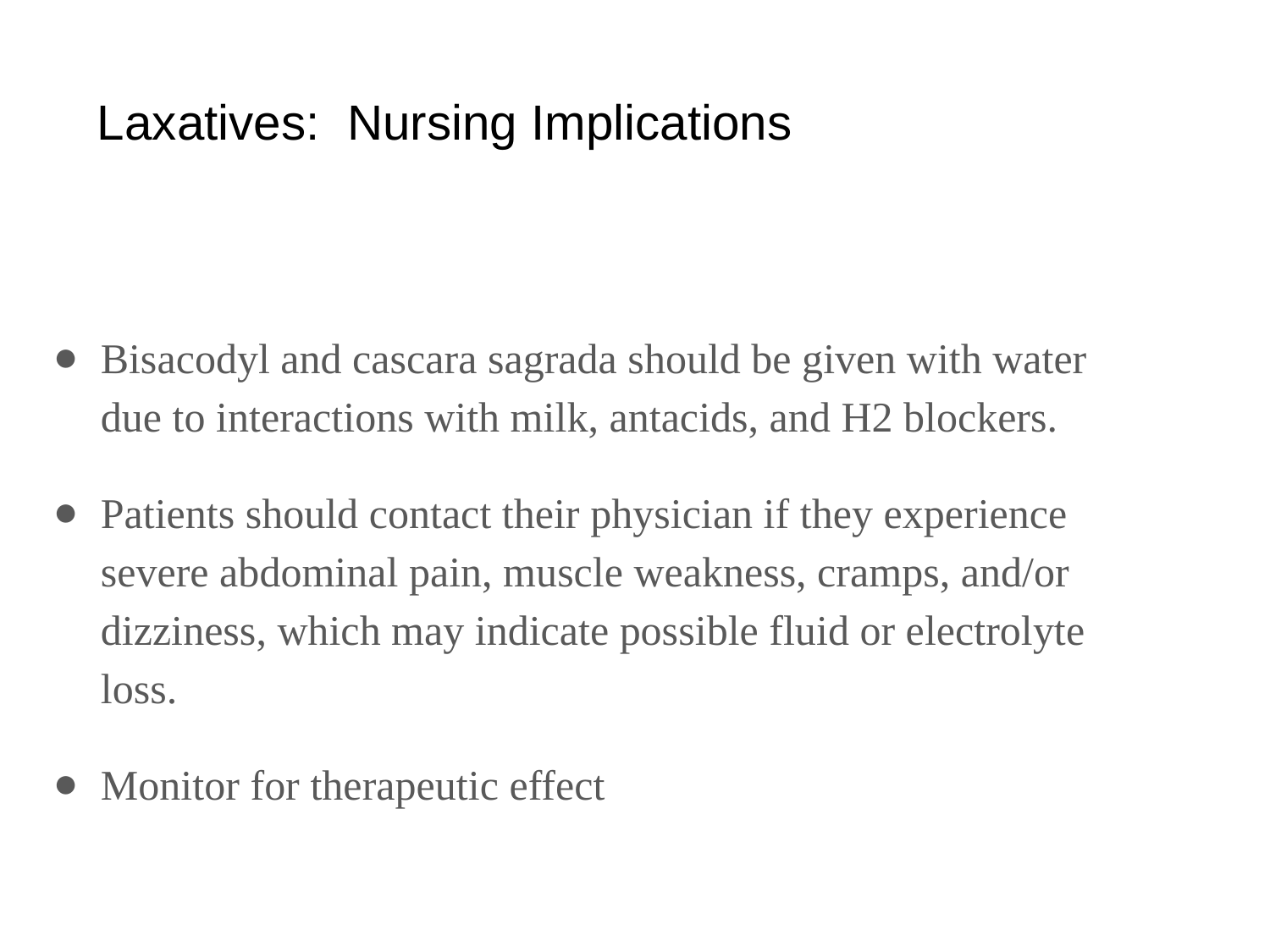

# Laxatives:  Nursing Implications
Bisacodyl and cascara sagrada should be given with water due to interactions with milk, antacids, and H2 blockers.
Patients should contact their physician if they experience severe abdominal pain, muscle weakness, cramps, and/or dizziness, which may indicate possible fluid or electrolyte loss.
Monitor for therapeutic effect